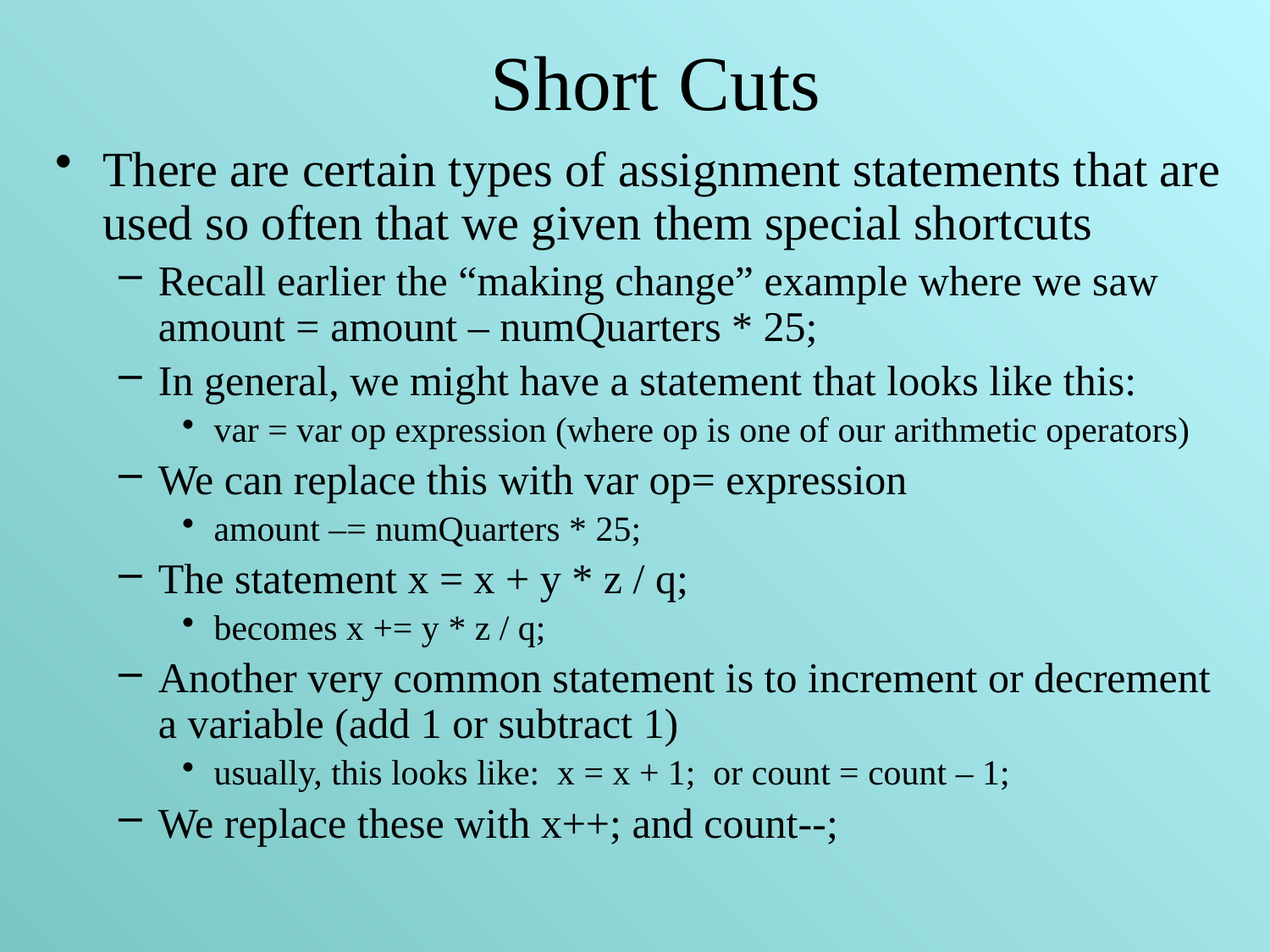

# Short Cuts
There are certain types of assignment statements that are used so often that we given them special shortcuts
Recall earlier the “making change” example where we saw amount = amount – numQuarters * 25;
In general, we might have a statement that looks like this:
var = var op expression (where op is one of our arithmetic operators)
We can replace this with var op= expression
amount –= numQuarters * 25;
The statement x = x + y * z / q;
becomes x += y * z / q;
Another very common statement is to increment or decrement a variable (add 1 or subtract 1)
usually, this looks like:  x = x + 1;  or count = count – 1;
We replace these with x++; and count--;